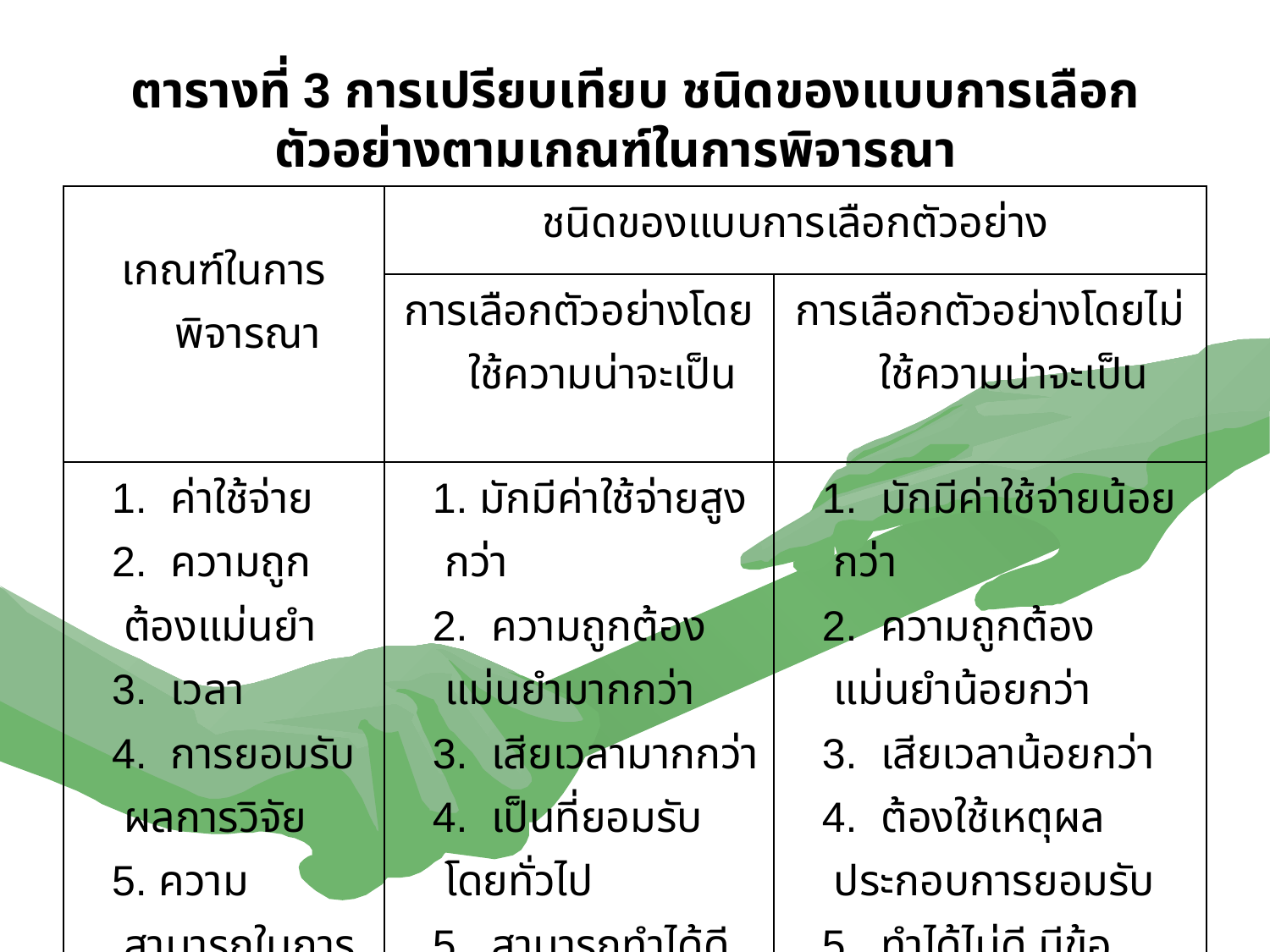

# ตารางที่ 3 การเปรียบเทียบ ชนิดของแบบการเลือกตัวอย่างตามเกณฑ์ในการพิจารณา
| เกณฑ์ในการพิจารณา | ชนิดของแบบการเลือกตัวอย่าง |  |
| --- | --- | --- |
|  | การเลือกตัวอย่างโดยใช้ความน่าจะเป็น | การเลือกตัวอย่างโดยไม่ใช้ความน่าจะเป็น |
| 1. ค่าใช้จ่าย 2. ความถูกต้องแม่นยำ 3. เวลา 4. การยอมรับผลการวิจัย 5. ความสามารถในการวิเคราะห์ผล | 1. มักมีค่าใช้จ่ายสูงกว่า 2. ความถูกต้องแม่นยำมากกว่า 3. เสียเวลามากกว่า 4. เป็นที่ยอมรับโดยทั่วไป 5. สามารถทำได้ดี หากใช้วิธีวิเคราะห์ทางสถิติ | 1. มักมีค่าใช้จ่ายน้อยกว่า 2. ความถูกต้องแม่นยำน้อยกว่า 3. เสียเวลาน้อยกว่า 4. ต้องใช้เหตุผลประกอบการยอมรับ 5. ทำได้ไม่ดี มีข้อจำกัดหากใช้วิธีวิเคราะห์ทางสถิติ |